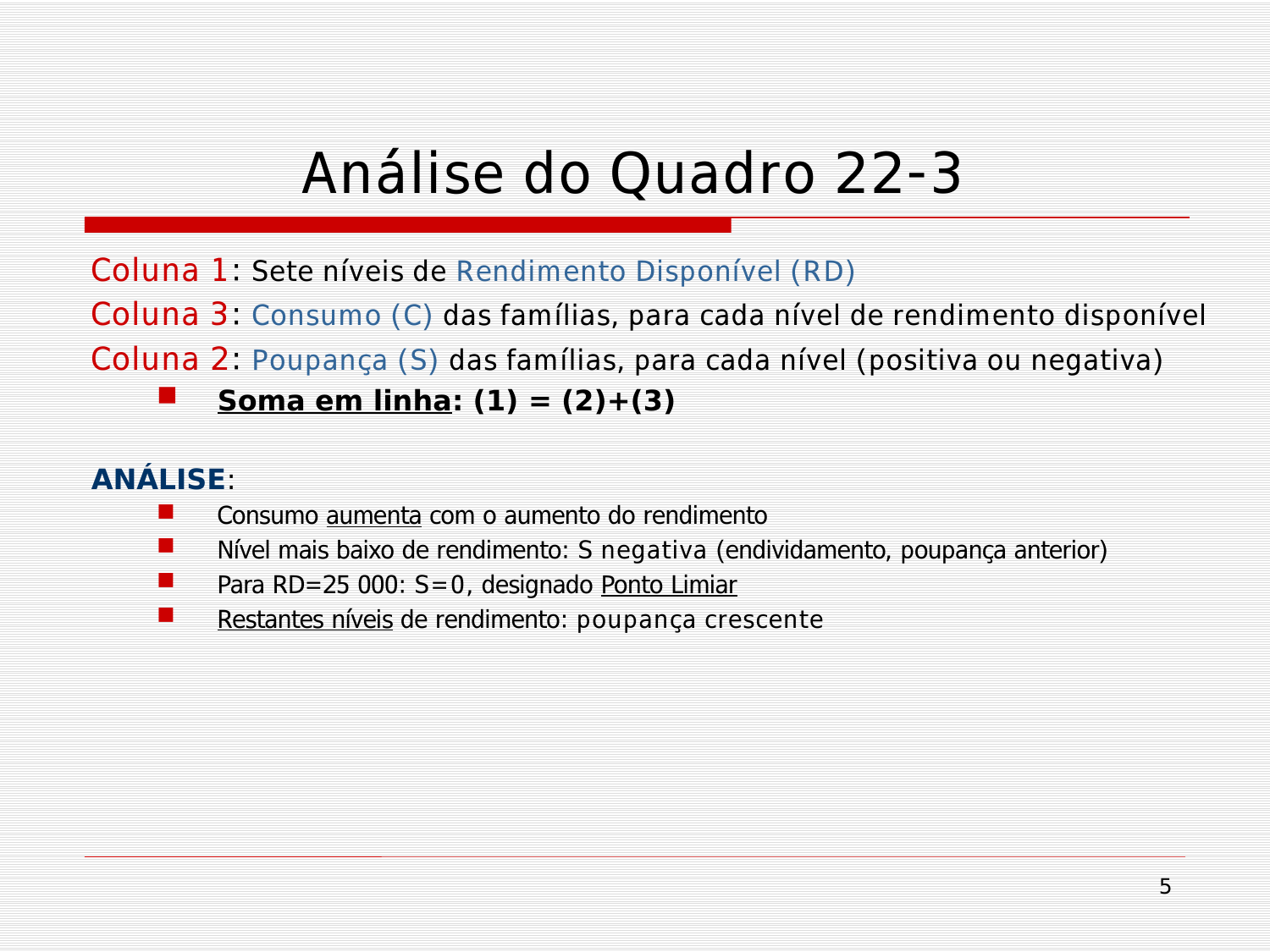

# Análise do Quadro 22-3
Coluna 1: Sete níveis de Rendimento Disponível (RD)
Coluna 3: Consumo (C) das famílias, para cada nível de rendimento disponível
Coluna 2: Poupança (S) das famílias, para cada nível (positiva ou negativa)
Soma em linha: (1) = (2)+(3)

ANÁLISE:
Consumo aumenta com o aumento do rendimento
Nível mais baixo de rendimento: S negativa (endividamento, poupança anterior)
Para RD=25 000: S=0, designado Ponto Limiar
Restantes níveis de rendimento: poupança crescente
5